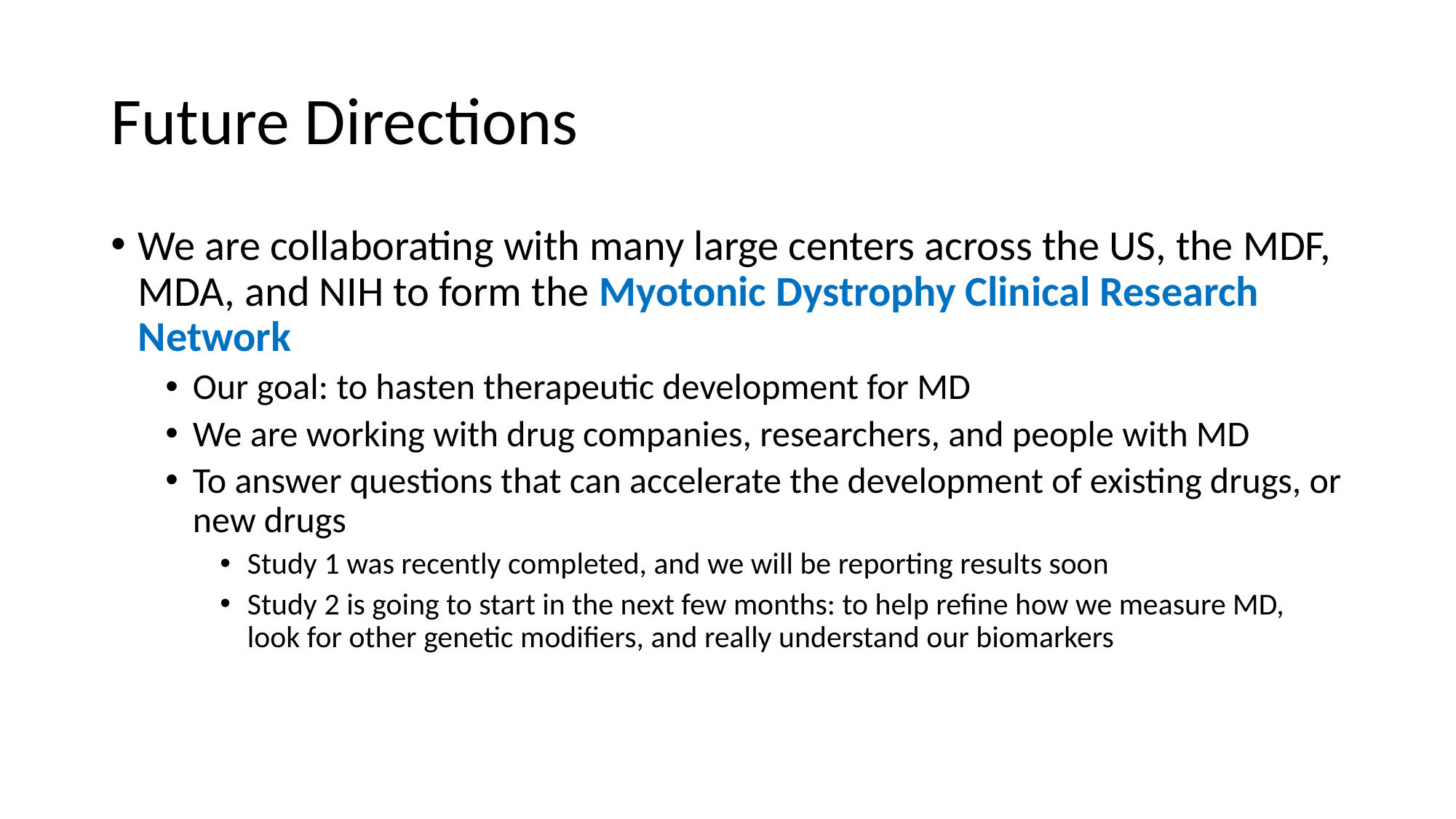

# Future Directions
We are collaborating with many large centers across the US, the MDF, MDA, and NIH to form the Myotonic Dystrophy Clinical Research Network
Our goal: to hasten therapeutic development for MD
We are working with drug companies, researchers, and people with MD
To answer questions that can accelerate the development of existing drugs, or new drugs
Study 1 was recently completed, and we will be reporting results soon
Study 2 is going to start in the next few months: to help refine how we measure MD, look for other genetic modifiers, and really understand our biomarkers